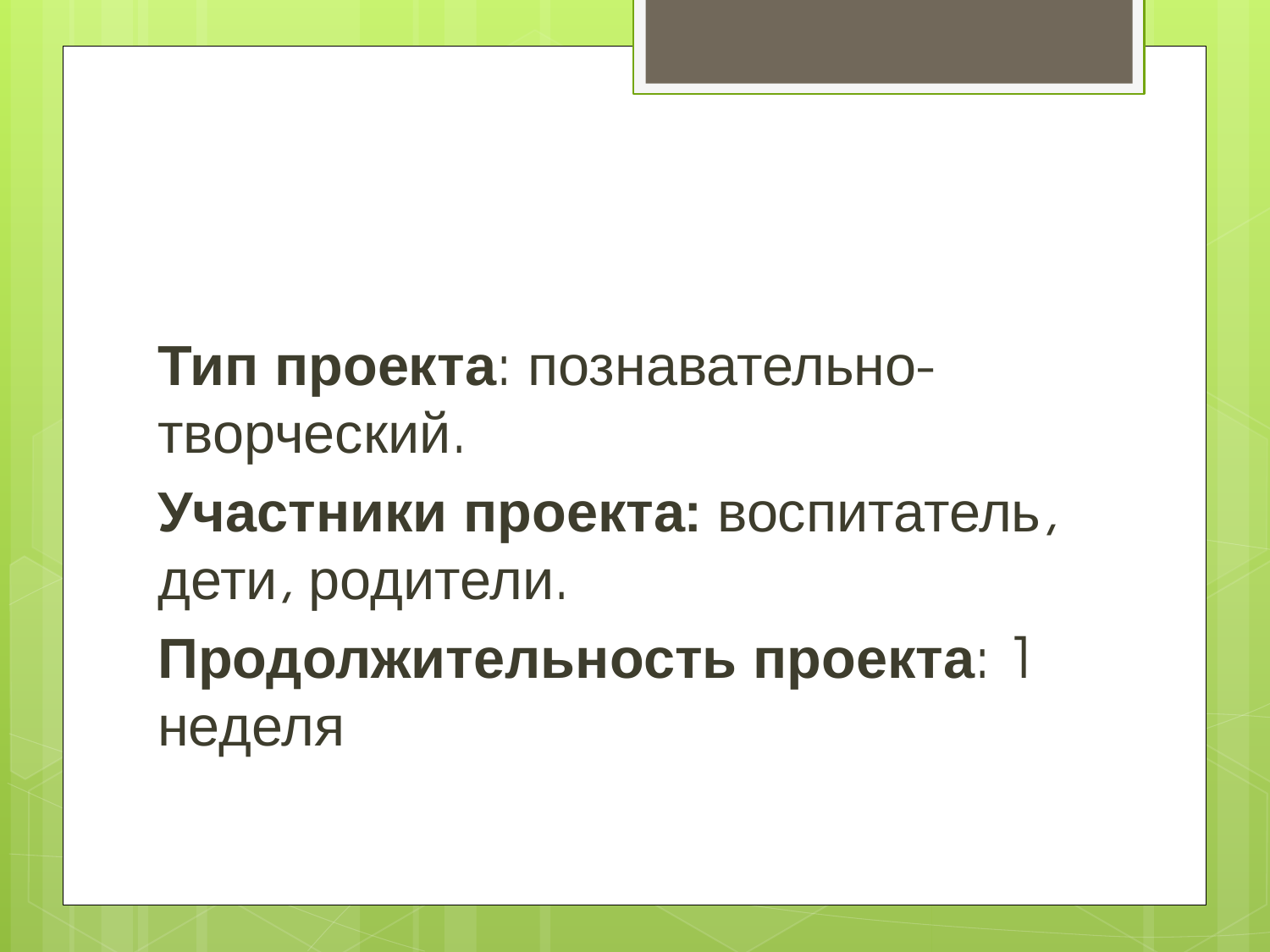

Тип проекта: познавательно-творческий.
Участники проекта: воспитатель, дети, родители.
Продолжительность проекта: 1 неделя